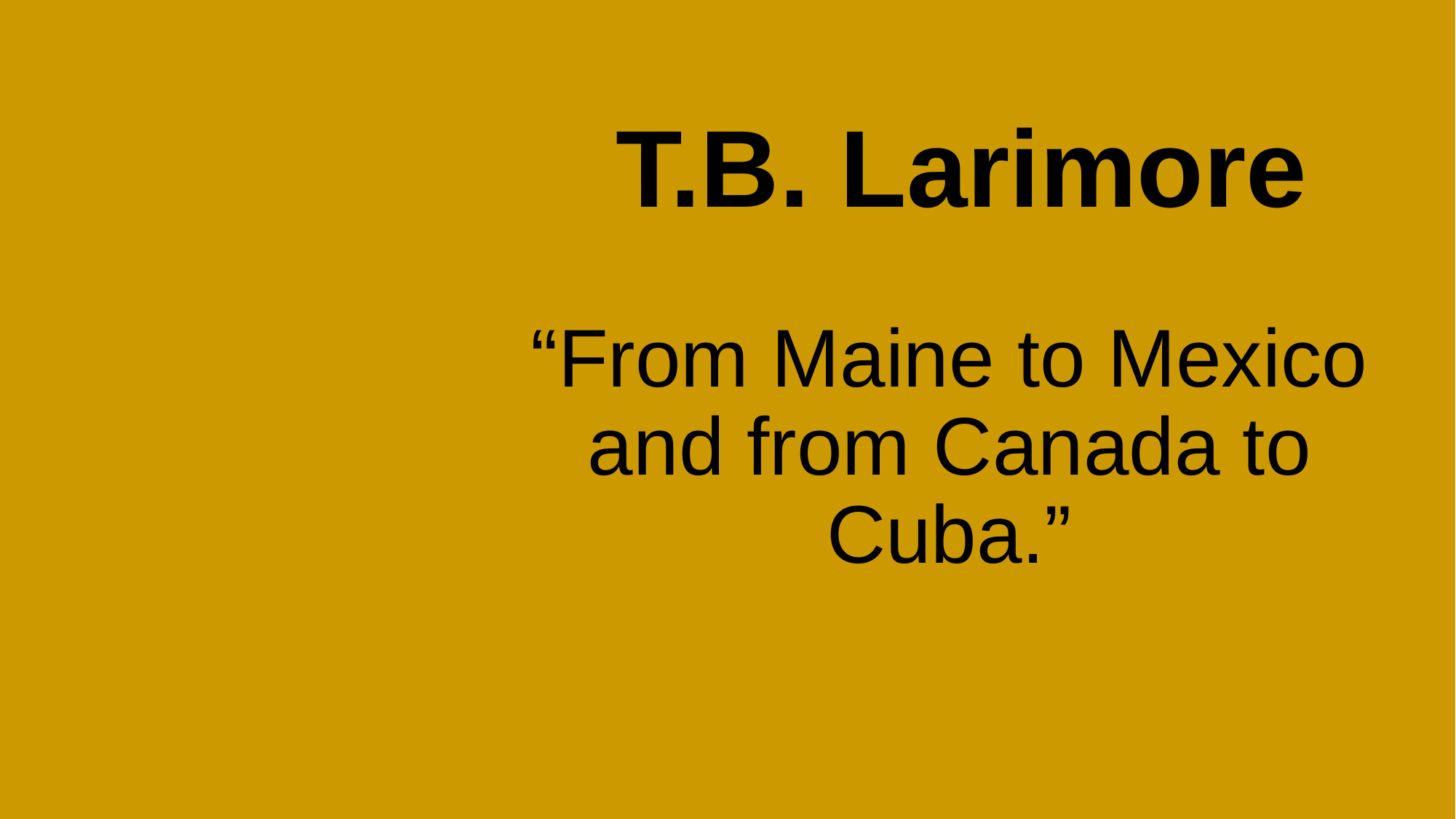

# T.B. Larimore
“From Maine to Mexico and from Canada to Cuba.”